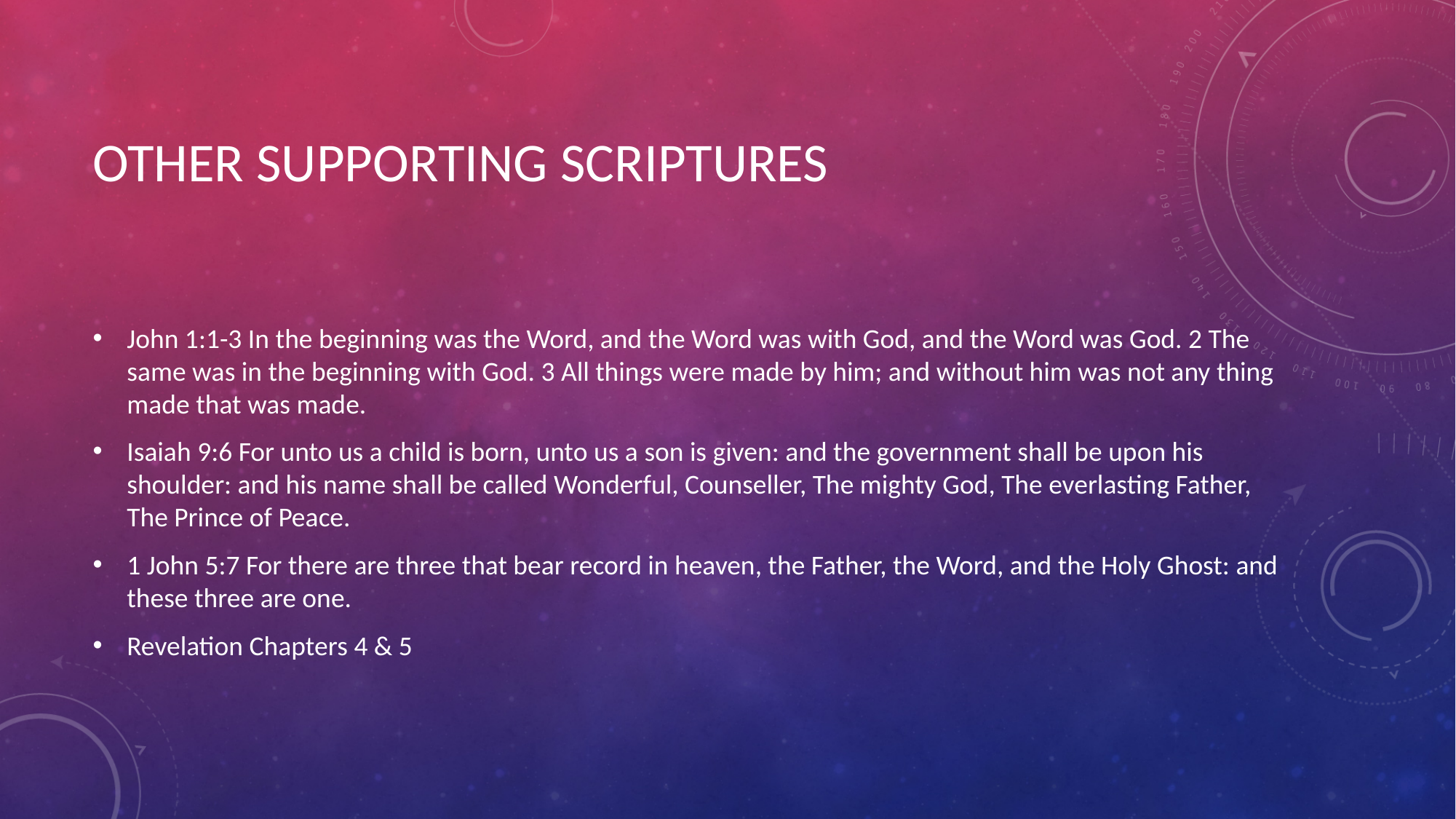

# Other Supporting Scriptures
John 1:1-3 In the beginning was the Word, and the Word was with God, and the Word was God. 2 The same was in the beginning with God. 3 All things were made by him; and without him was not any thing made that was made.
Isaiah 9:6 For unto us a child is born, unto us a son is given: and the government shall be upon his shoulder: and his name shall be called Wonderful, Counseller, The mighty God, The everlasting Father, The Prince of Peace.
1 John 5:7 For there are three that bear record in heaven, the Father, the Word, and the Holy Ghost: and these three are one.
Revelation Chapters 4 & 5